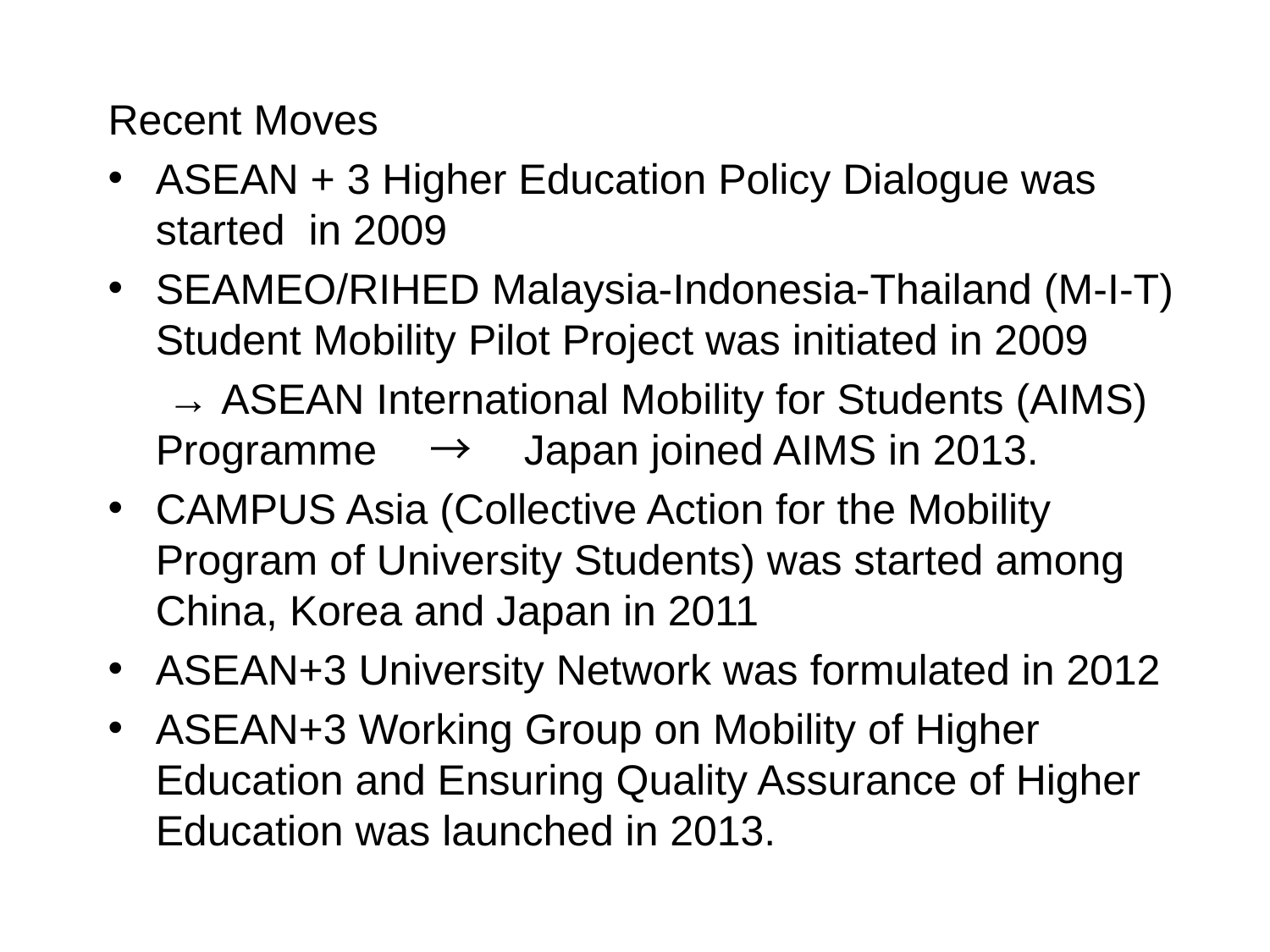

# Regionalization of Higher Education
Recent Moves
ASEAN + 3 Higher Education Policy Dialogue was started  in 2009
SEAMEO/RIHED Malaysia-Indonesia-Thailand (M-I-T) Student Mobility Pilot Project was initiated in 2009
     → ASEAN International Mobility for Students (AIMS) Programme　→　Japan joined AIMS in 2013.
CAMPUS Asia (Collective Action for the Mobility Program of University Students) was started among China, Korea and Japan in 2011
ASEAN+3 University Network was formulated in 2012
ASEAN+3 Working Group on Mobility of Higher Education and Ensuring Quality Assurance of Higher Education was launched in 2013.